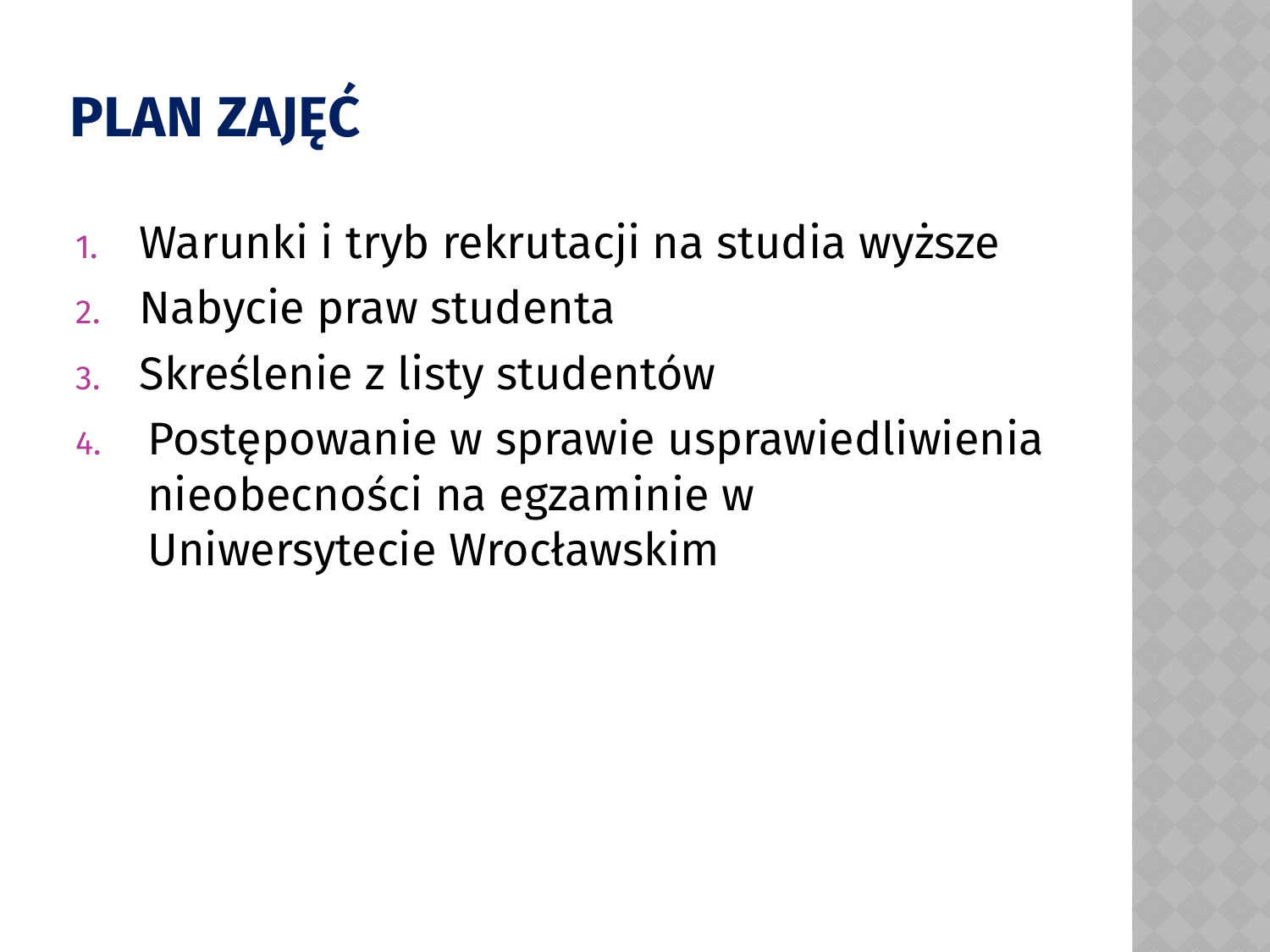

# Plan ZAJĘĆ
Warunki i tryb rekrutacji na studia wyższe
Nabycie praw studenta
Skreślenie z listy studentów
Postępowanie w sprawie usprawiedliwienia nieobecności na egzaminie w Uniwersytecie Wrocławskim